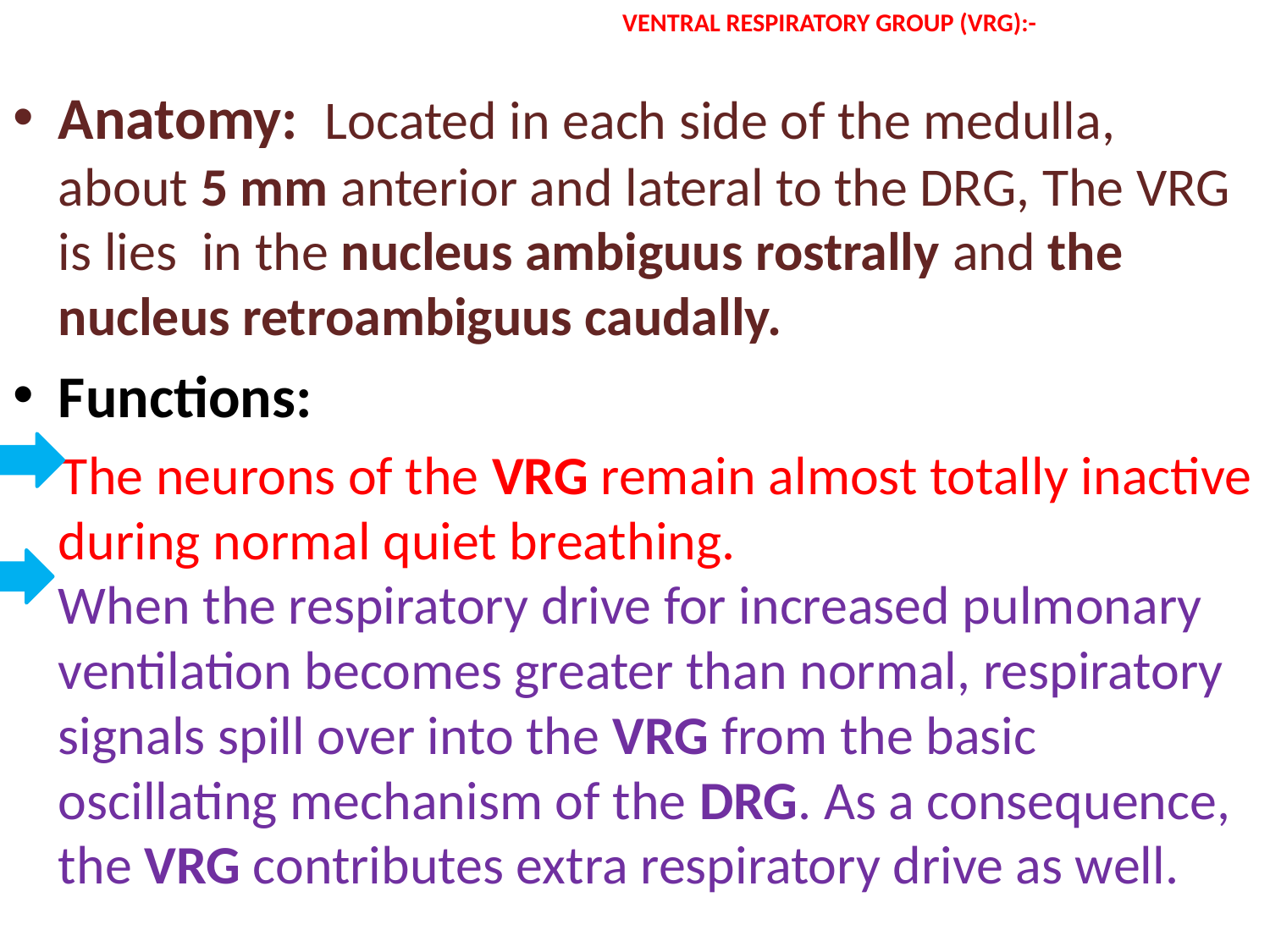

# VENTRAL RESPIRATORY GROUP (VRG):-
Anatomy:  Located in each side of the medulla, about 5 mm anterior and lateral to the DRG, The VRG is lies  in the nucleus ambiguus rostrally and the nucleus retroambiguus caudally.
Functions:
    The neurons of the VRG remain almost totally inactive during normal quiet breathing.                                   When the respiratory drive for increased pulmonary ventilation becomes greater than normal, respiratory signals spill over into the VRG from the basic oscillating mechanism of the DRG. As a consequence, the VRG contributes extra respiratory drive as well.